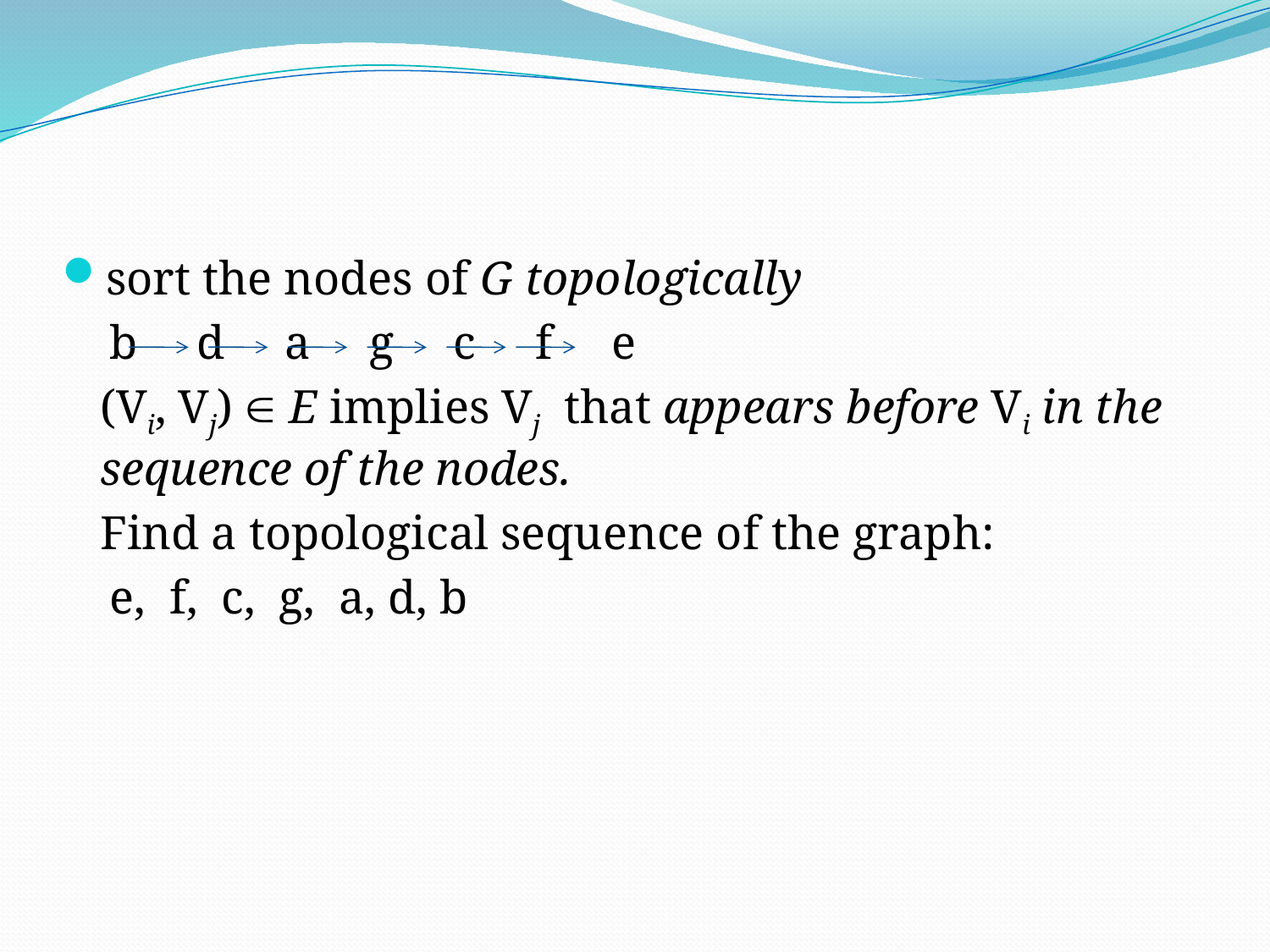

sort the nodes of G topologically
    b     d     a     g     c     f     e
	(Vi, Vj) ∈ E implies Vj  that appears before Vi in the sequence of the nodes.
	Find a topological sequence of the graph:
    e,  f,  c,  g,  a, d, b